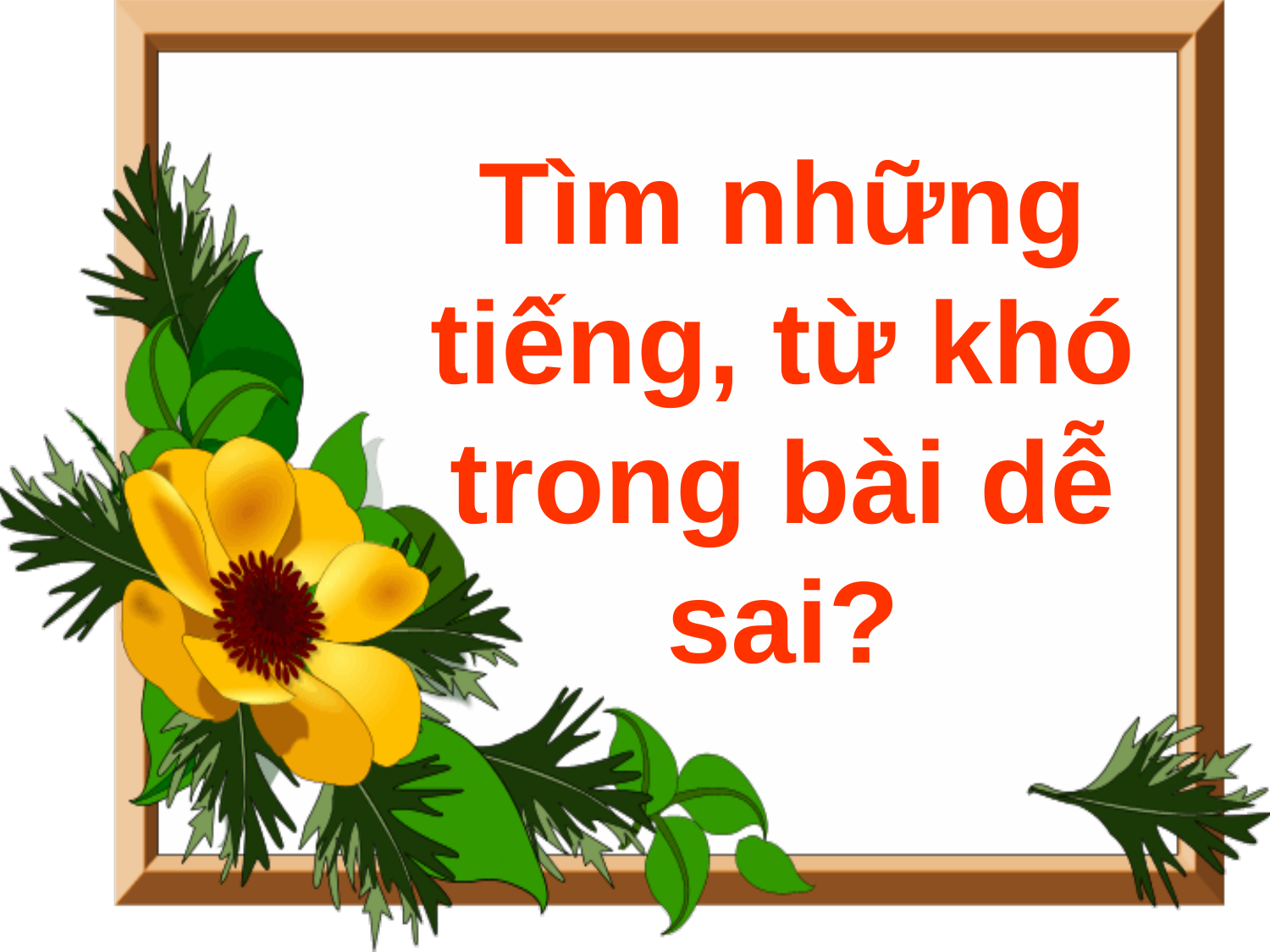

# Tìm những tiếng, từ khó trong bài dễ sai?